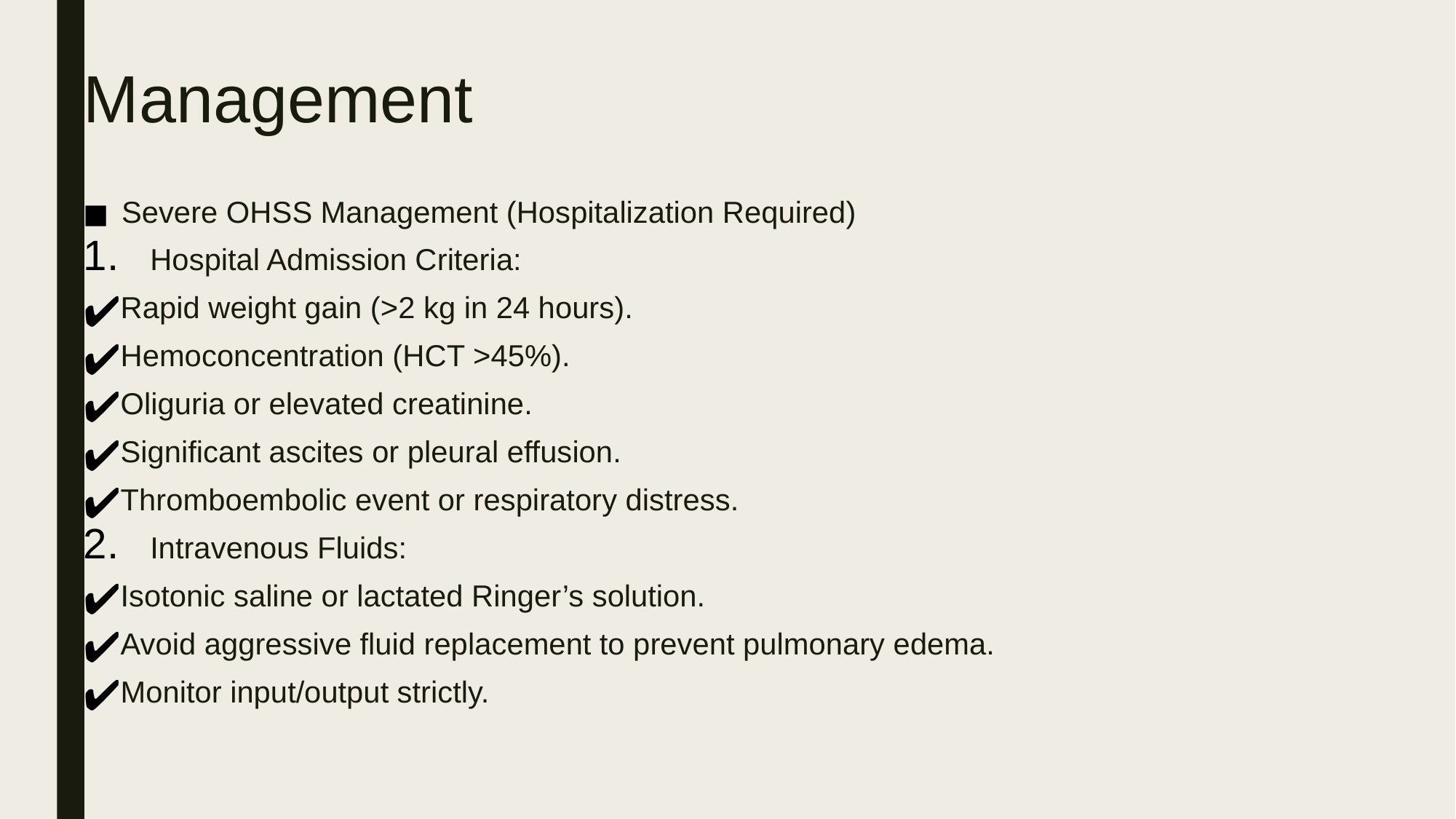

# Management
 Severe OHSS Management (Hospitalization Required)
Hospital Admission Criteria:
Rapid weight gain (>2 kg in 24 hours).
Hemoconcentration (HCT >45%).
Oliguria or elevated creatinine.
Significant ascites or pleural effusion.
Thromboembolic event or respiratory distress.
Intravenous Fluids:
Isotonic saline or lactated Ringer’s solution.
Avoid aggressive fluid replacement to prevent pulmonary edema.
Monitor input/output strictly.